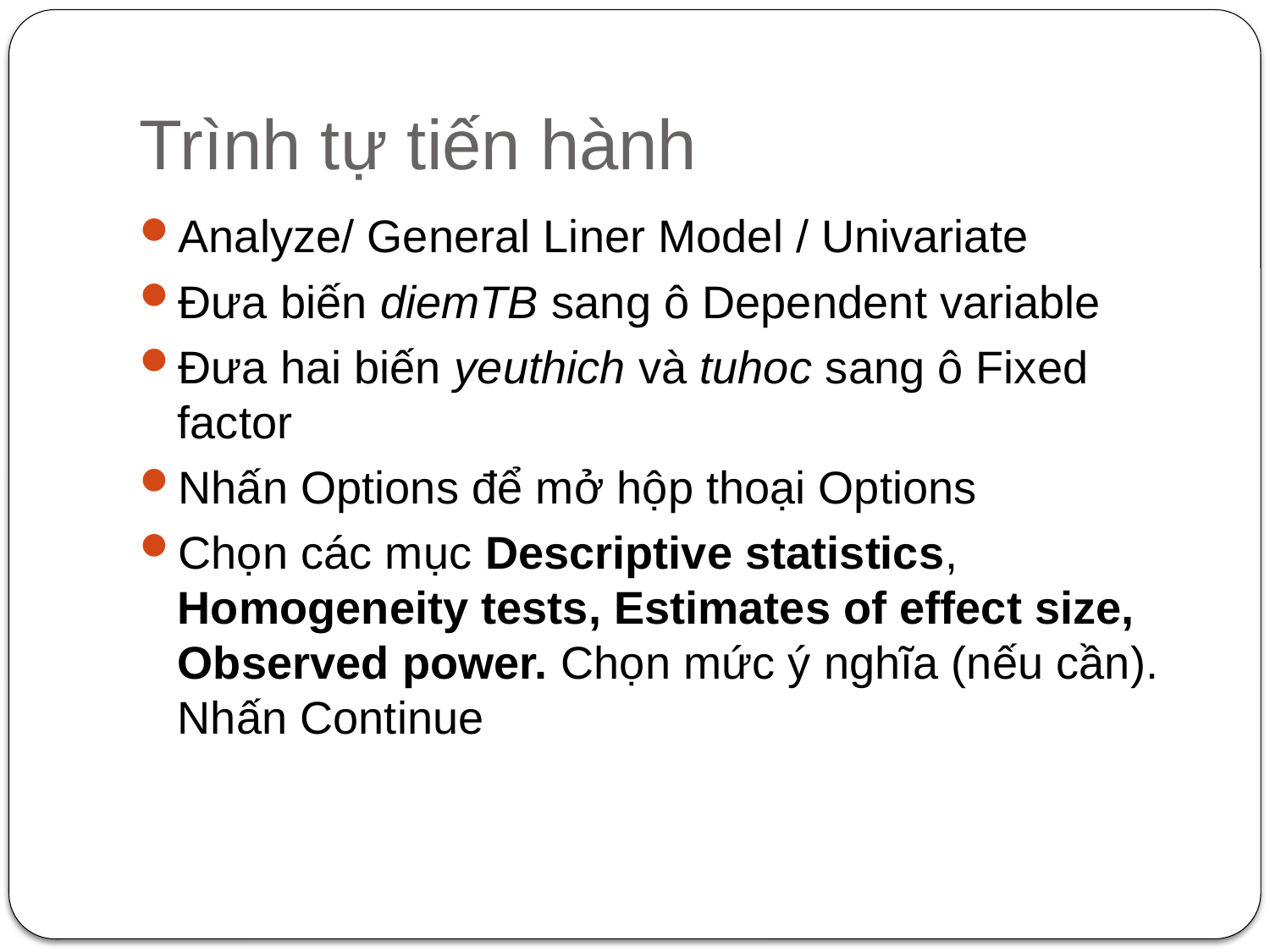

# Trình tự tiến hành
Analyze/ General Liner Model / Univariate
Đưa biến diemTB sang ô Dependent variable
Đưa hai biến yeuthich và tuhoc sang ô Fixed factor
Nhấn Options để mở hộp thoại Options
Chọn các mục Descriptive statistics, Homogeneity tests, Estimates of effect size, Observed power. Chọn mức ý nghĩa (nếu cần). Nhấn Continue